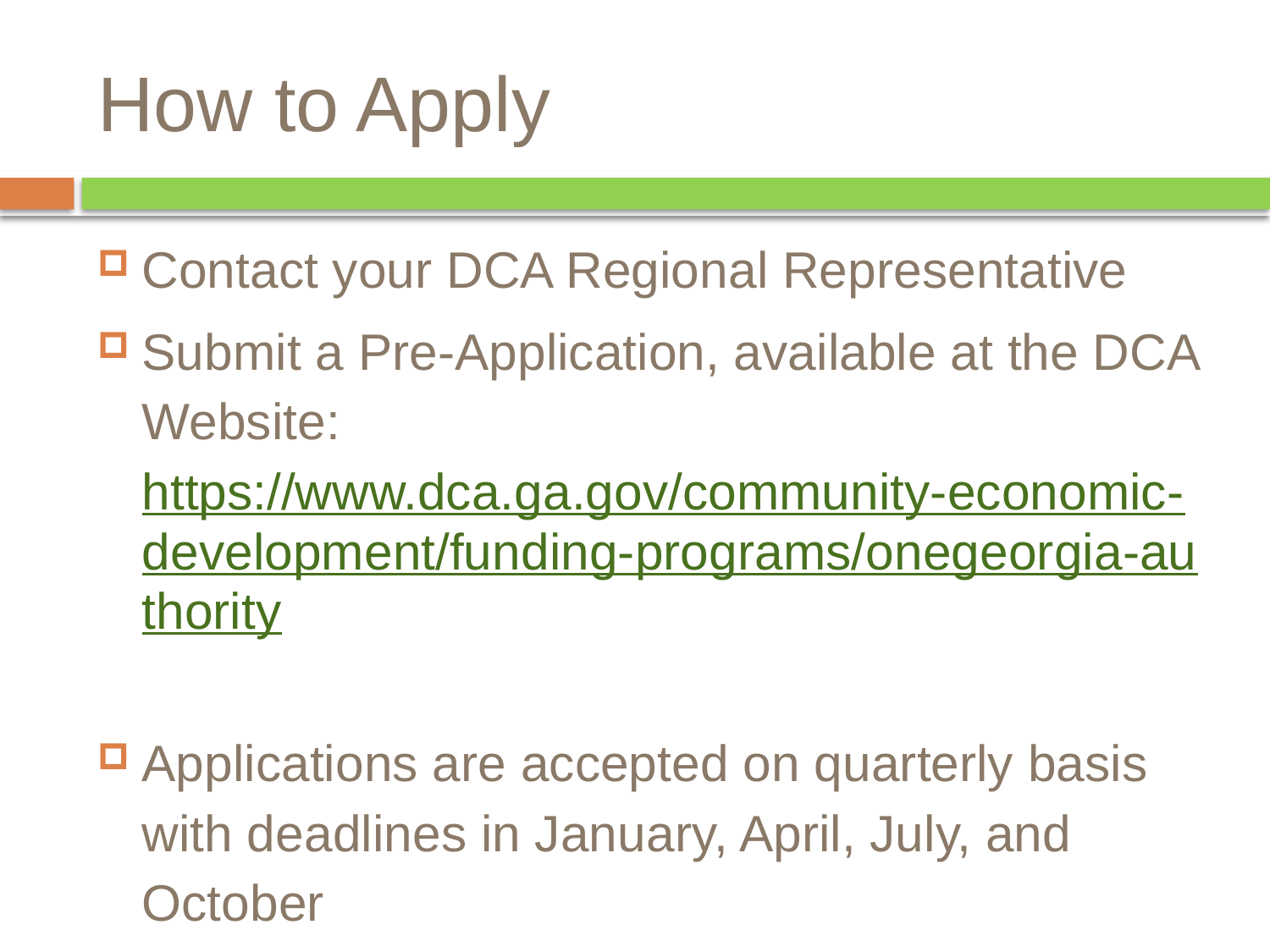

# How to Apply
Contact your DCA Regional Representative
Submit a Pre-Application, available at the DCA Website: https://www.dca.ga.gov/community-economic-development/funding-programs/onegeorgia-authority
Applications are accepted on quarterly basis with deadlines in January, April, July, and October